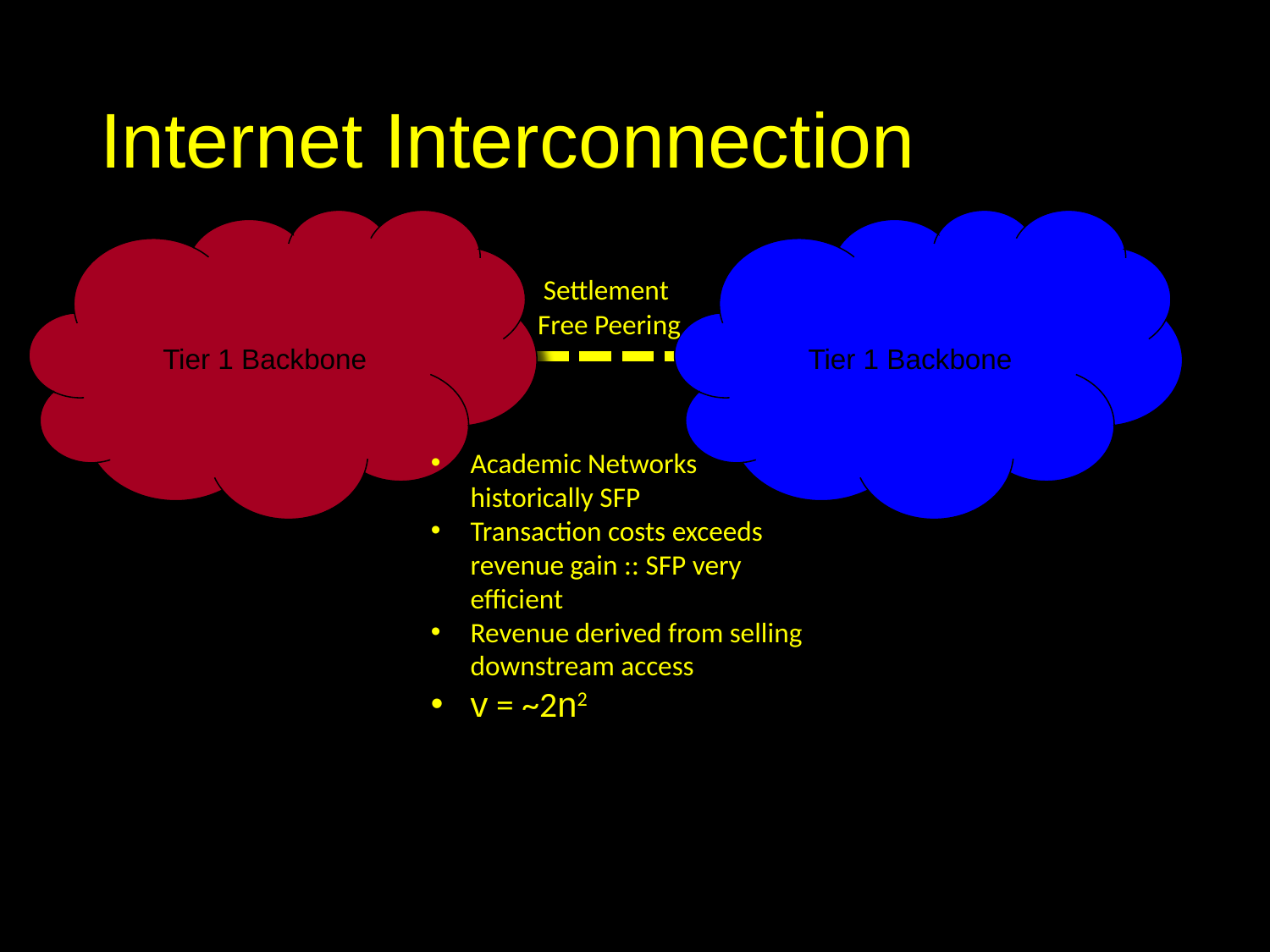

# Internet Interconnection
Tier 1 Backbone
Tier 1 Backbone
Settlement
Free Peering
Academic Networks historically SFP
Transaction costs exceeds revenue gain :: SFP very efficient
Revenue derived from selling downstream access
v = ~2n2